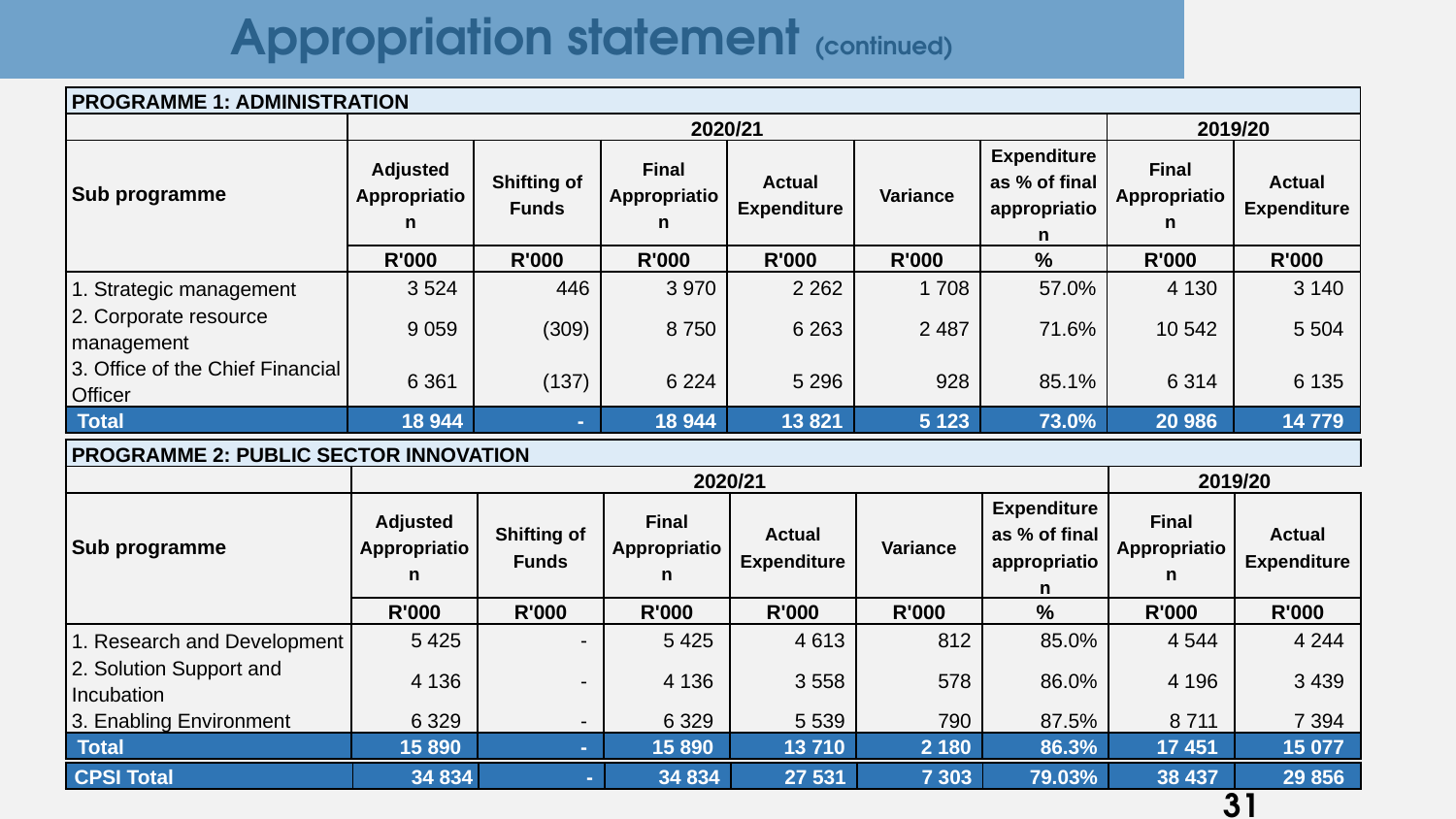

# Appropriation statement (continued)
| PROGRAMME 1: ADMINISTRATION |  |  |  |  |  |  |  |  |
| --- | --- | --- | --- | --- | --- | --- | --- | --- |
|  | 2020/21 |  |  |  |  |  | 2019/20 |  |
| Sub programme | Adjusted Appropriation | Shifting of Funds | Final Appropriation | Actual Expenditure | Variance | Expenditure as % of final appropriation | Final Appropriation | Actual Expenditure |
|  | R'000 | R'000 | R'000 | R'000 | R'000 | % | R'000 | R'000 |
| 1. Strategic management | 3 524 | 446 | 3 970 | 2 262 | 1 708 | 57.0% | 4 130 | 3 140 |
| 2. Corporate resource management | 9 059 | (309) | 8 750 | 6 263 | 2 487 | 71.6% | 10 542 | 5 504 |
| 3. Office of the Chief Financial Officer | 6 361 | (137) | 6 224 | 5 296 | 928 | 85.1% | 6 314 | 6 135 |
| Total | 18 944 | - | 18 944 | 13 821 | 5 123 | 73.0% | 20 986 | 14 779 |

| PROGRAMME 2: PUBLIC SECTOR INNOVATION |  |  |  |  |  |  |  |  |
| --- | --- | --- | --- | --- | --- | --- | --- | --- |
|  | 2020/21 |  |  |  |  |  | 2019/20 |  |
| Sub programme | Adjusted Appropriation | Shifting of Funds | Final Appropriation | Actual Expenditure | Variance | Expenditure as % of final appropriation | Final Appropriation | Actual Expenditure |
|  | R'000 | R'000 | R'000 | R'000 | R'000 | % | R'000 | R'000 |
| 1. Research and Development | 5 425 | - | 5 425 | 4 613 | 812 | 85.0% | 4 544 | 4 244 |
| 2. Solution Support and Incubation | 4 136 | - | 4 136 | 3 558 | 578 | 86.0% | 4 196 | 3 439 |
| 3. Enabling Environment | 6 329 | - | 6 329 | 5 539 | 790 | 87.5% | 8 711 | 7 394 |
| Total | 15 890 | - | 15 890 | 13 710 | 2 180 | 86.3% | 17 451 | 15 077 |
| CPSI Total | 34 834 | - | 34 834 | 27 531 | 7 303 | 79.03% | 38 437 | 29 856 |
| --- | --- | --- | --- | --- | --- | --- | --- | --- |
31